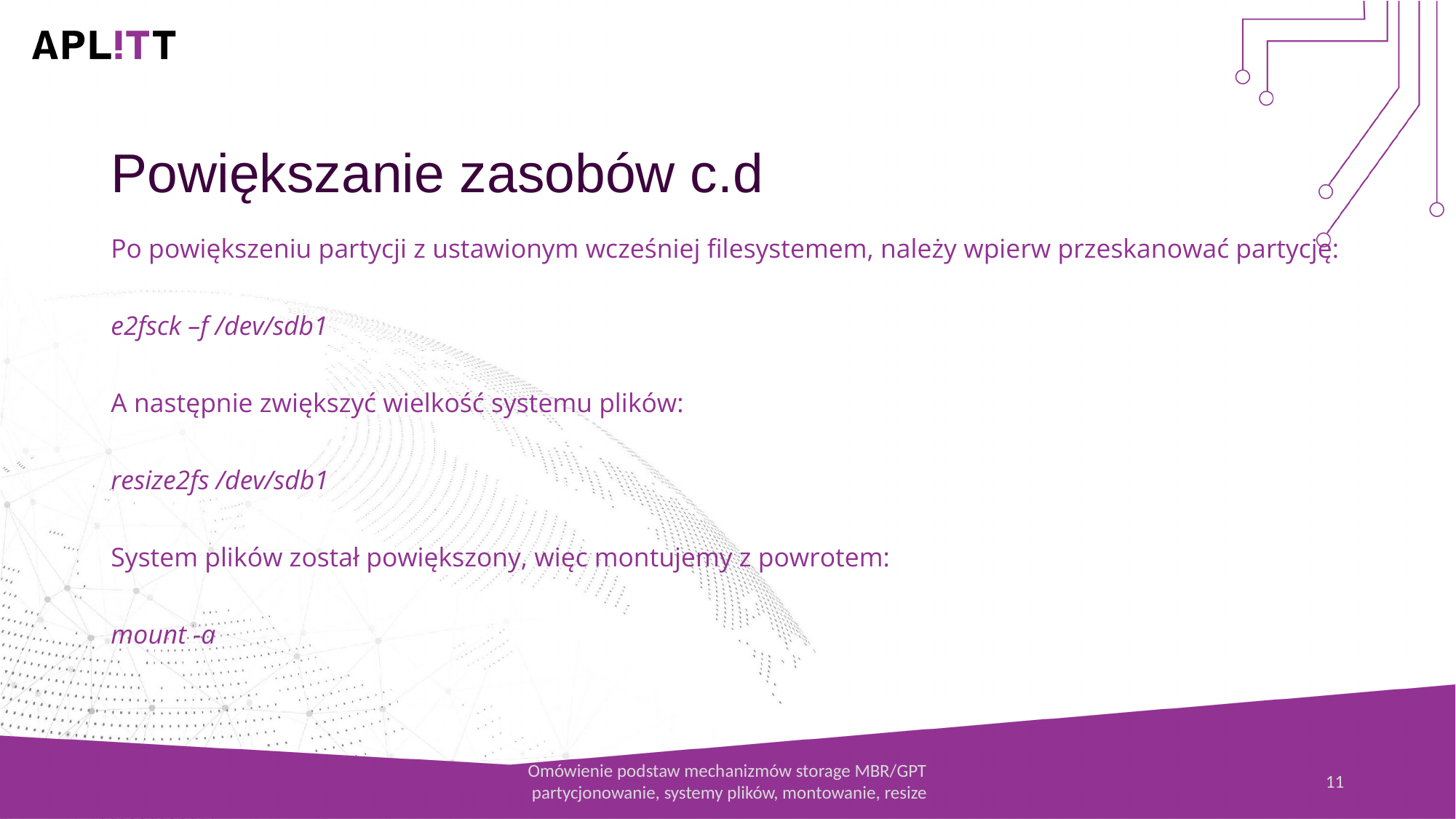

Powiększanie zasobów c.d
Po powiększeniu partycji z ustawionym wcześniej filesystemem, należy wpierw przeskanować partycję:

e2fsck –f /dev/sdb1

A następnie zwiększyć wielkość systemu plików:

resize2fs /dev/sdb1

System plików został powiększony, więc montujemy z powrotem:

mount -a
Omówienie podstaw mechanizmów storage MBR/GPT
 partycjonowanie, systemy plików, montowanie, resize
11